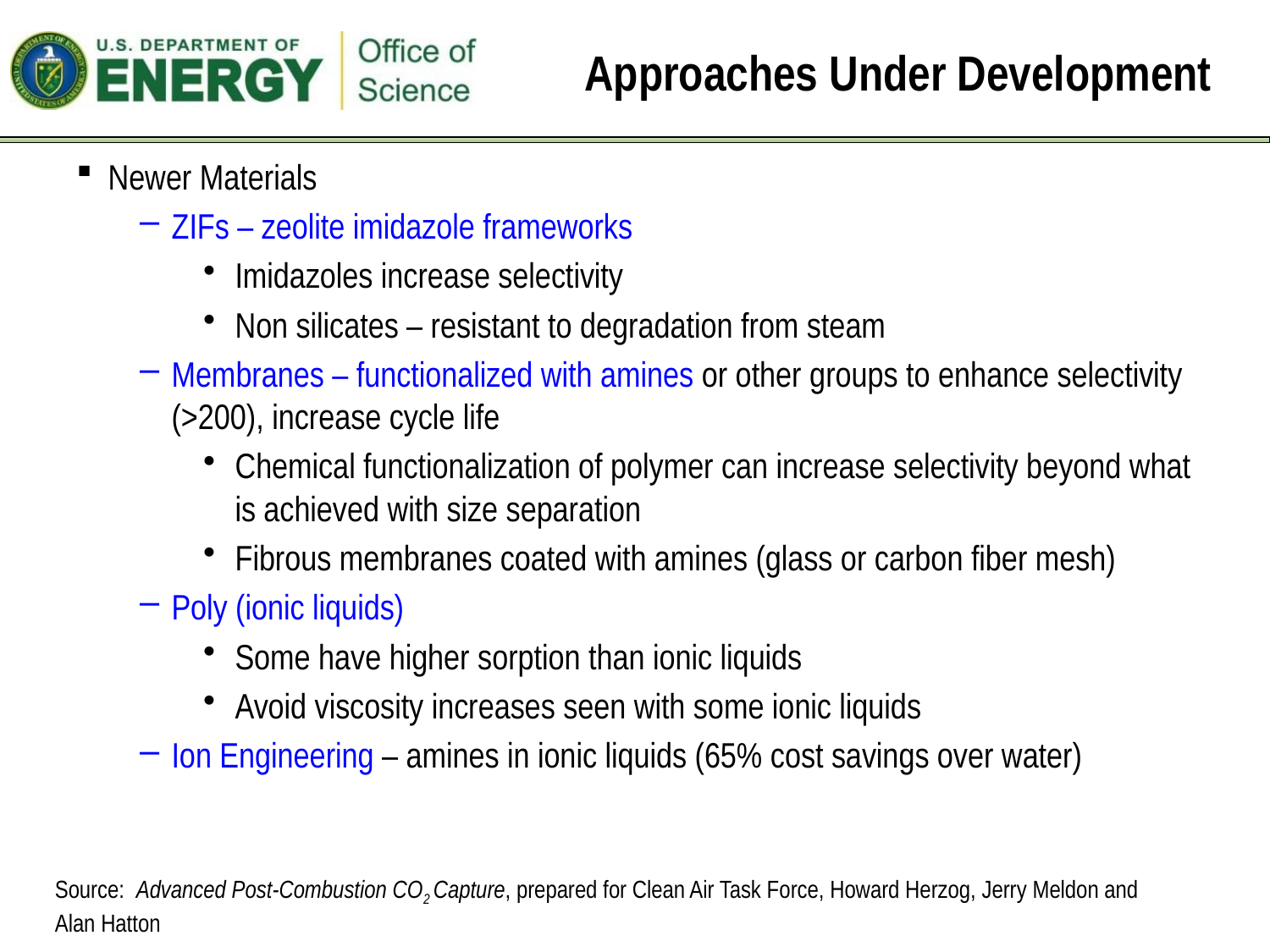

Approaches Under Development
Newer Materials
ZIFs – zeolite imidazole frameworks
Imidazoles increase selectivity
Non silicates – resistant to degradation from steam
Membranes – functionalized with amines or other groups to enhance selectivity (>200), increase cycle life
Chemical functionalization of polymer can increase selectivity beyond what is achieved with size separation
Fibrous membranes coated with amines (glass or carbon fiber mesh)
Poly (ionic liquids)
Some have higher sorption than ionic liquids
Avoid viscosity increases seen with some ionic liquids
Ion Engineering – amines in ionic liquids (65% cost savings over water)
Source:  Advanced Post-Combustion CO2 Capture, prepared for Clean Air Task Force, Howard Herzog, Jerry Meldon and Alan Hatton